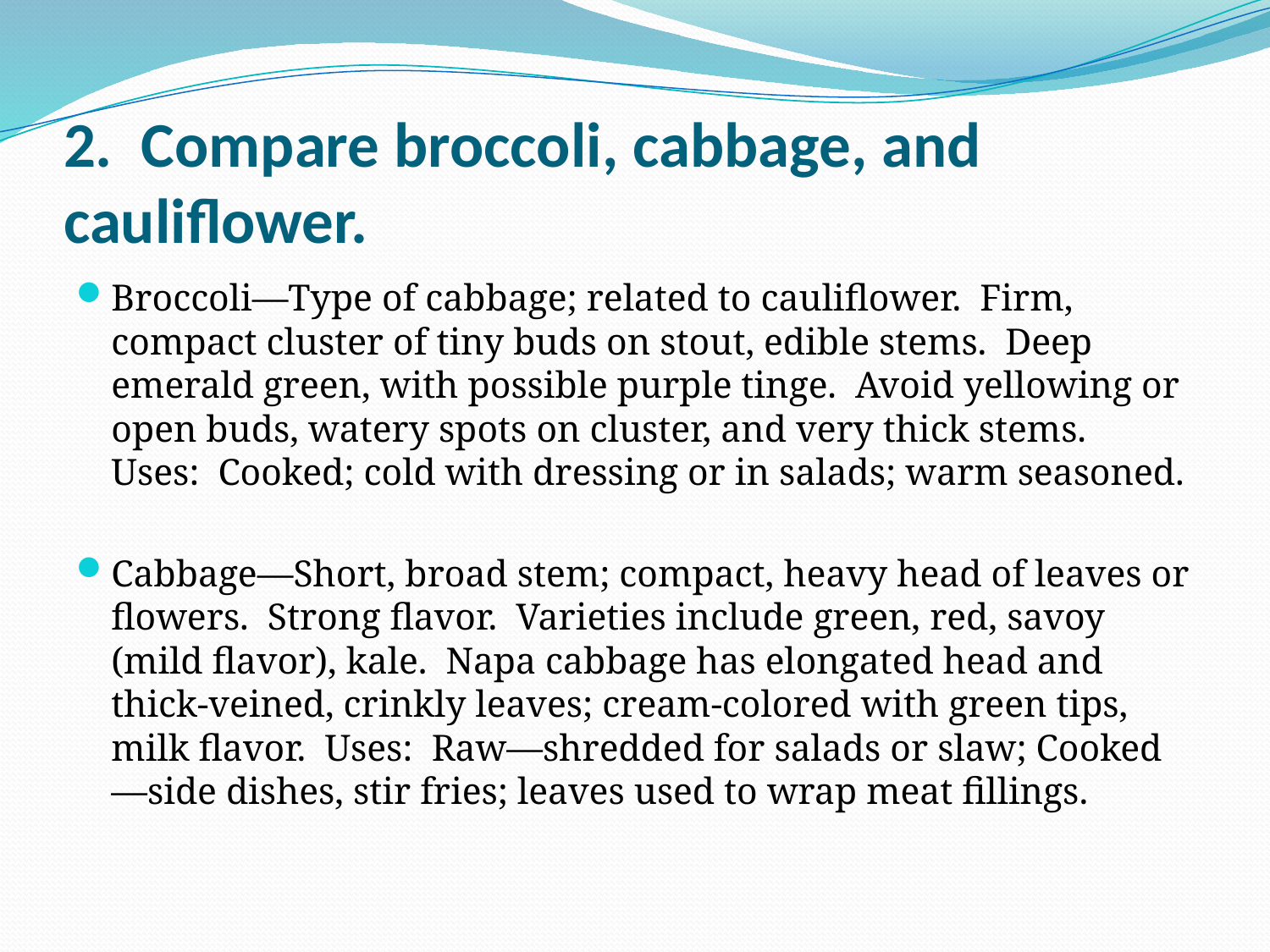

# 2.  Compare broccoli, cabbage, and cauliflower.
Broccoli—Type of cabbage; related to cauliflower.  Firm, compact cluster of tiny buds on stout, edible stems.  Deep emerald green, with possible purple tinge.  Avoid yellowing or open buds, watery spots on cluster, and very thick stems.  Uses:  Cooked; cold with dressing or in salads; warm seasoned.

Cabbage—Short, broad stem; compact, heavy head of leaves or flowers.  Strong flavor.  Varieties include green, red, savoy (mild flavor), kale.  Napa cabbage has elongated head and thick-veined, crinkly leaves; cream-colored with green tips, milk flavor.  Uses:  Raw—shredded for salads or slaw; Cooked—side dishes, stir fries; leaves used to wrap meat fillings.